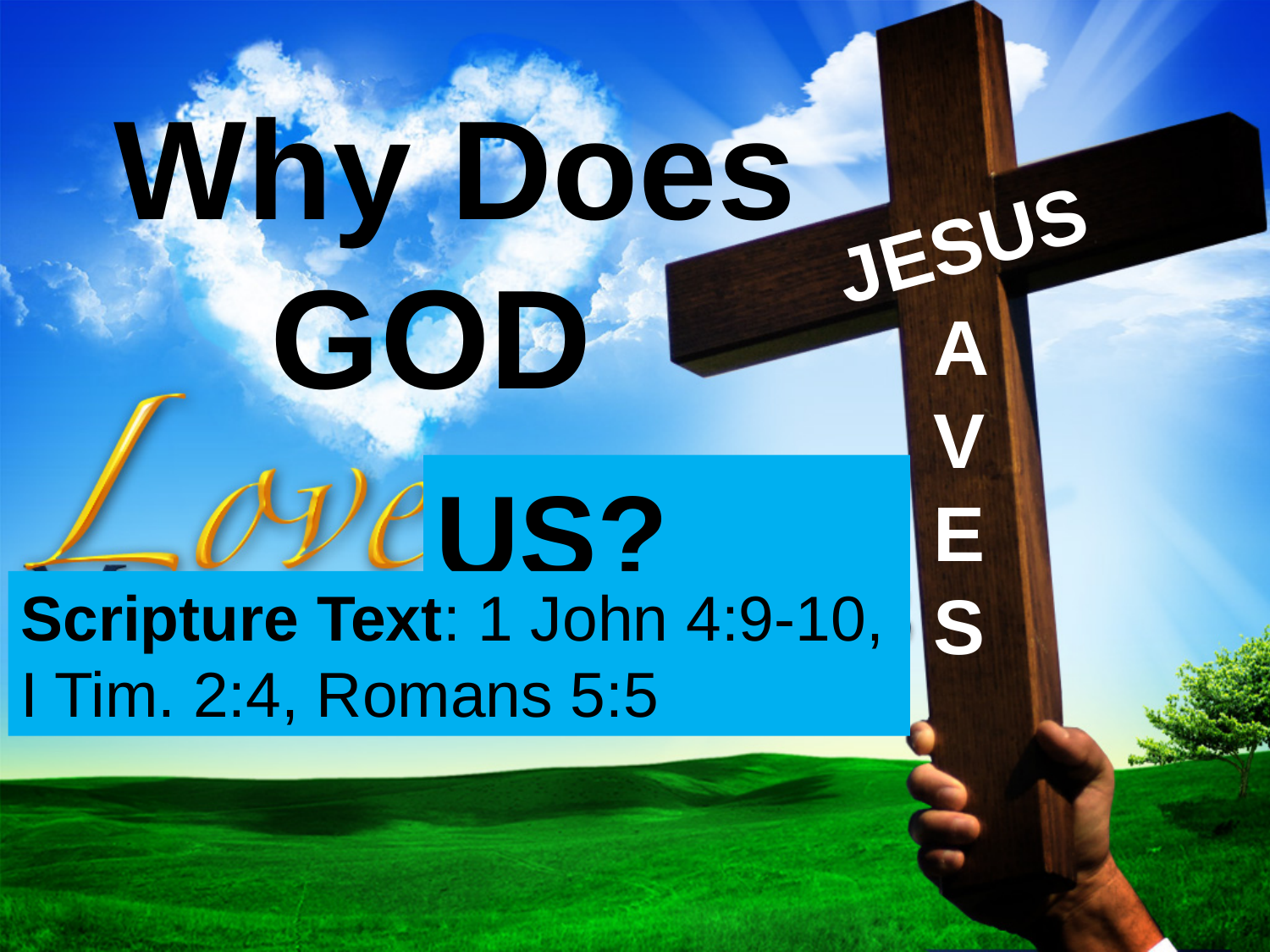

Why Does
    GOD
                 JESUS
A
V
E
S
US?
Scripture Text: 1 John 4:9-10,
I Tim. 2:4, Romans 5:5